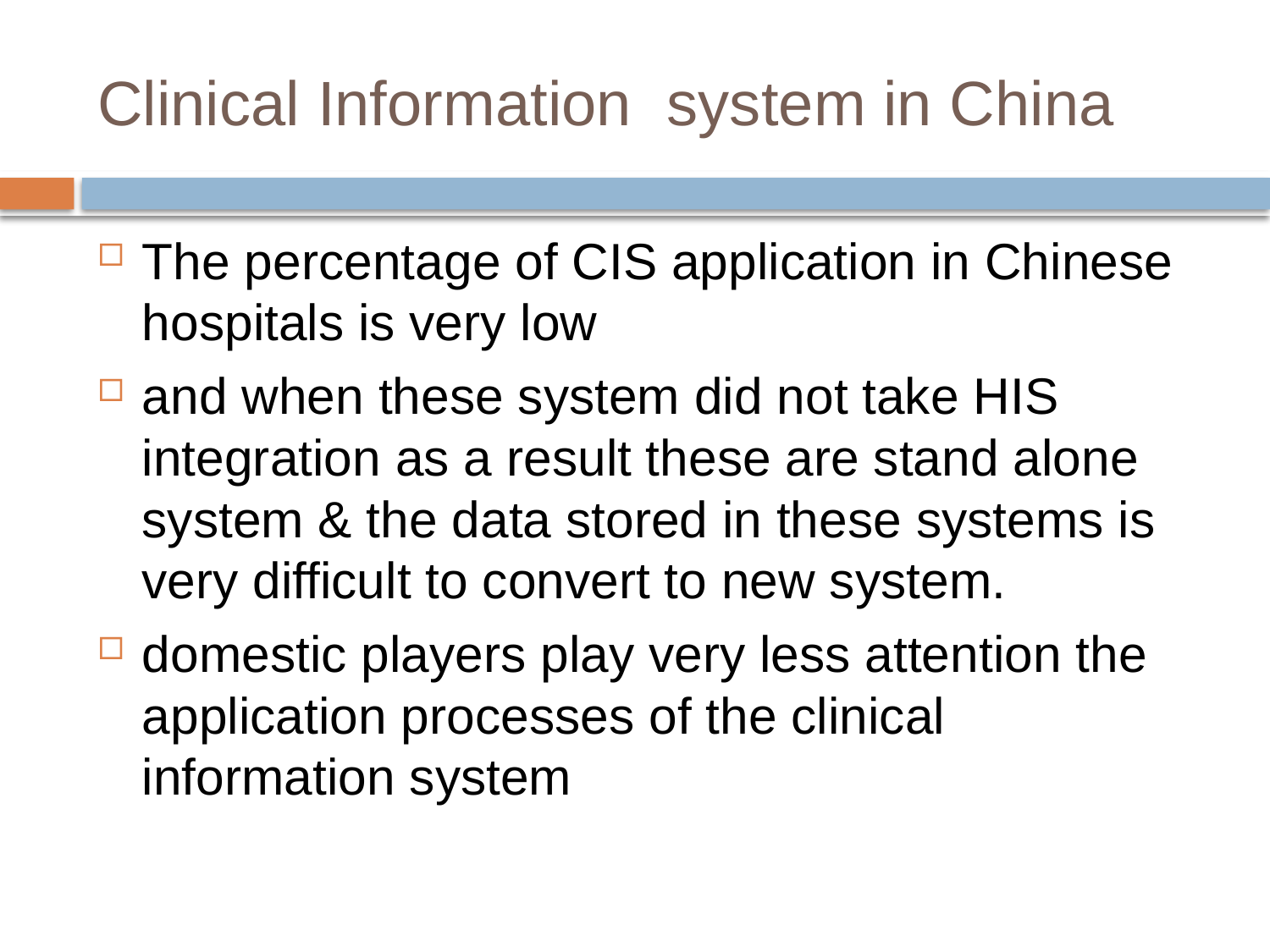

# Clinical Information  system in China
The percentage of CIS application in Chinese hospitals is very low
and when these system did not take HIS integration as a result these are stand alone system & the data stored in these systems is very difficult to convert to new system.
domestic players play very less attention the application processes of the clinical information system